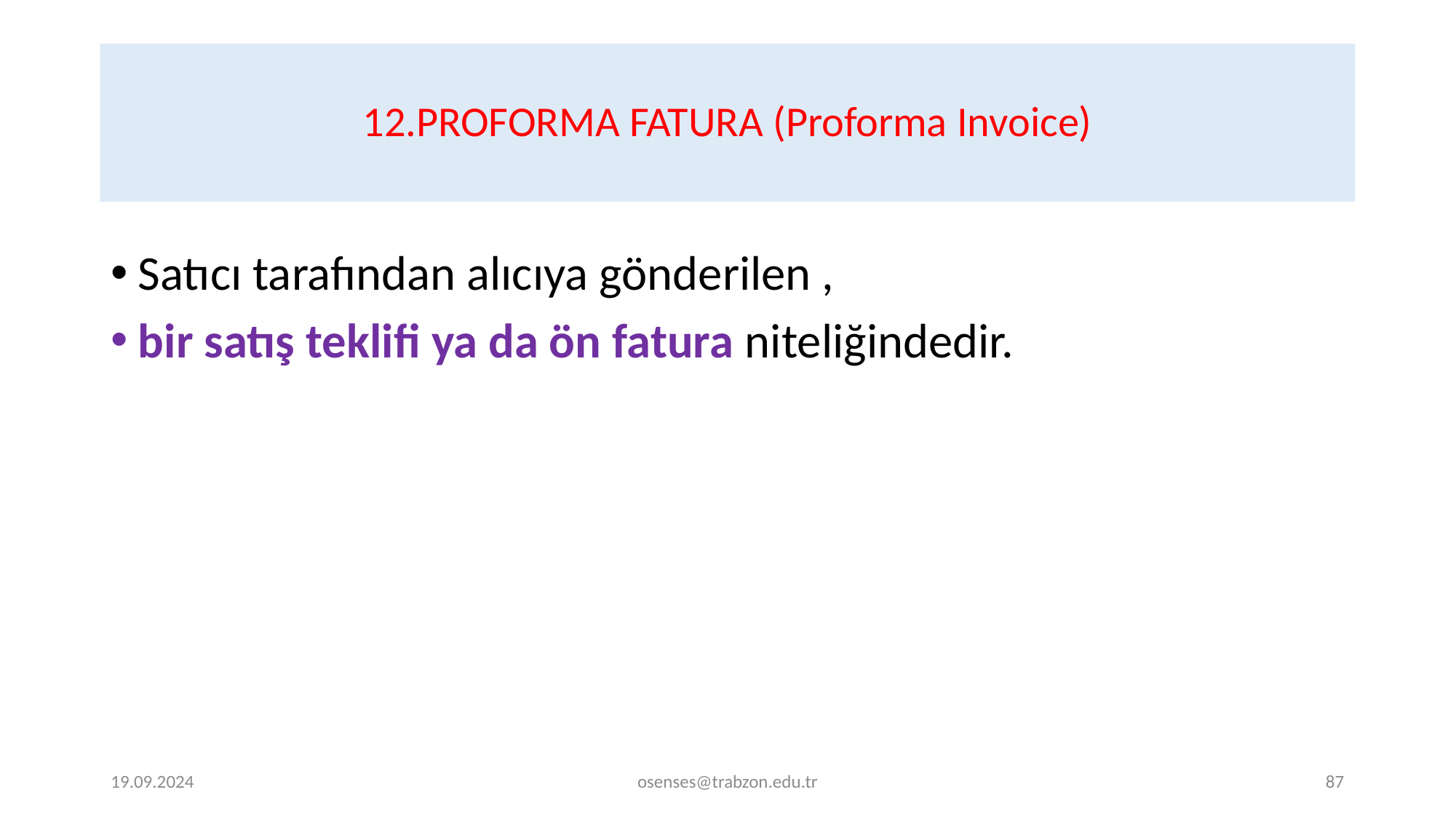

# 12.PROFORMA FATURA (Proforma Invoice)
Satıcı tarafından alıcıya gönderilen ,
bir satış teklifi ya da ön fatura niteliğindedir.
19.09.2024
osenses@trabzon.edu.tr
87